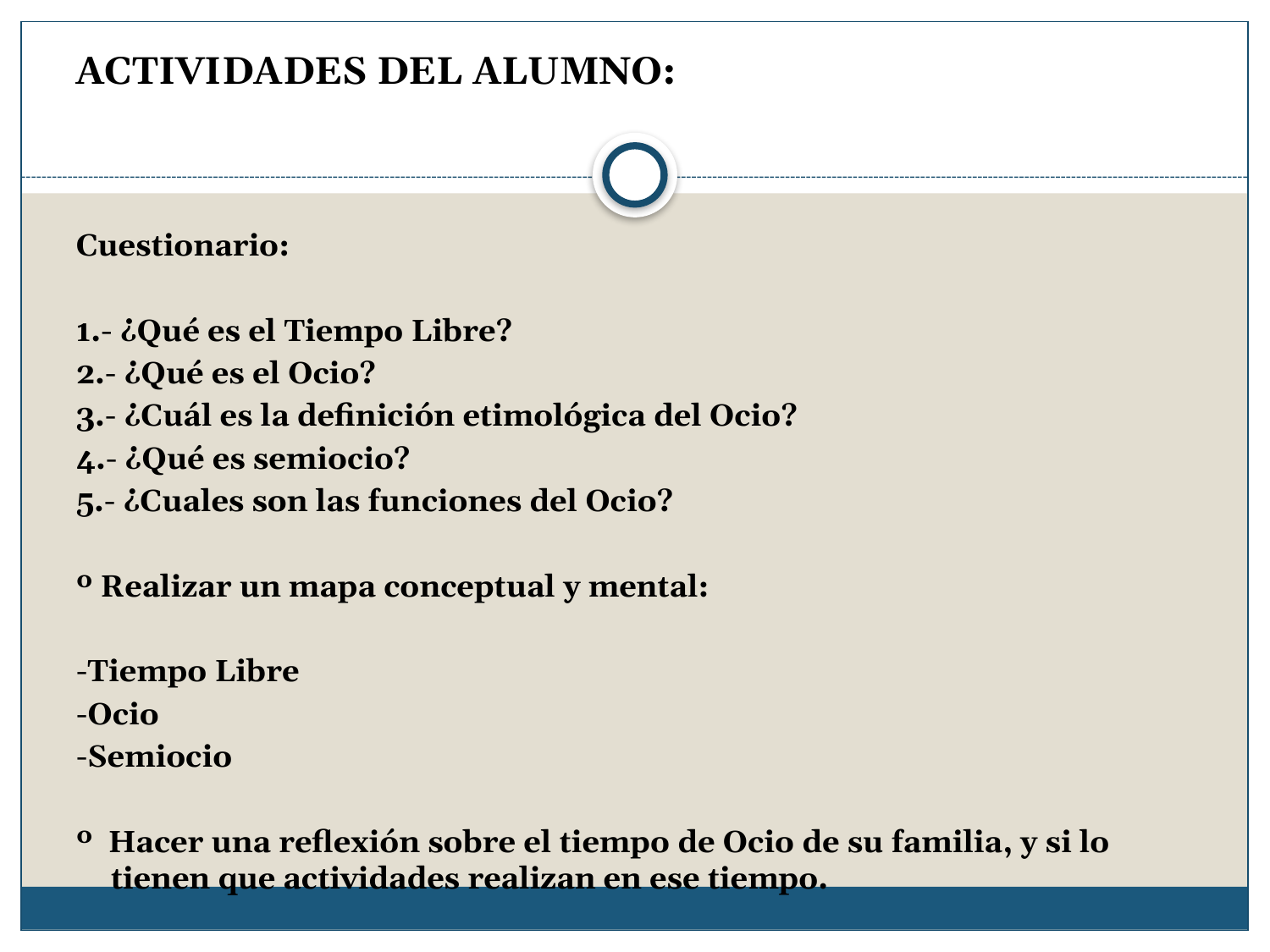

ACTIVIDADES DEL ALUMNO:

Cuestionario:

1.- ¿Qué es el Tiempo Libre?
2.- ¿Qué es el Ocio?
3.- ¿Cuál es la definición etimológica del Ocio?
4.- ¿Qué es semiocio?
5.- ¿Cuales son las funciones del Ocio?

º Realizar un mapa conceptual y mental:

-Tiempo Libre
-Ocio
-Semiocio

º  Hacer una reflexión sobre el tiempo de Ocio de su familia, y si lo tienen que actividades realizan en ese tiempo.